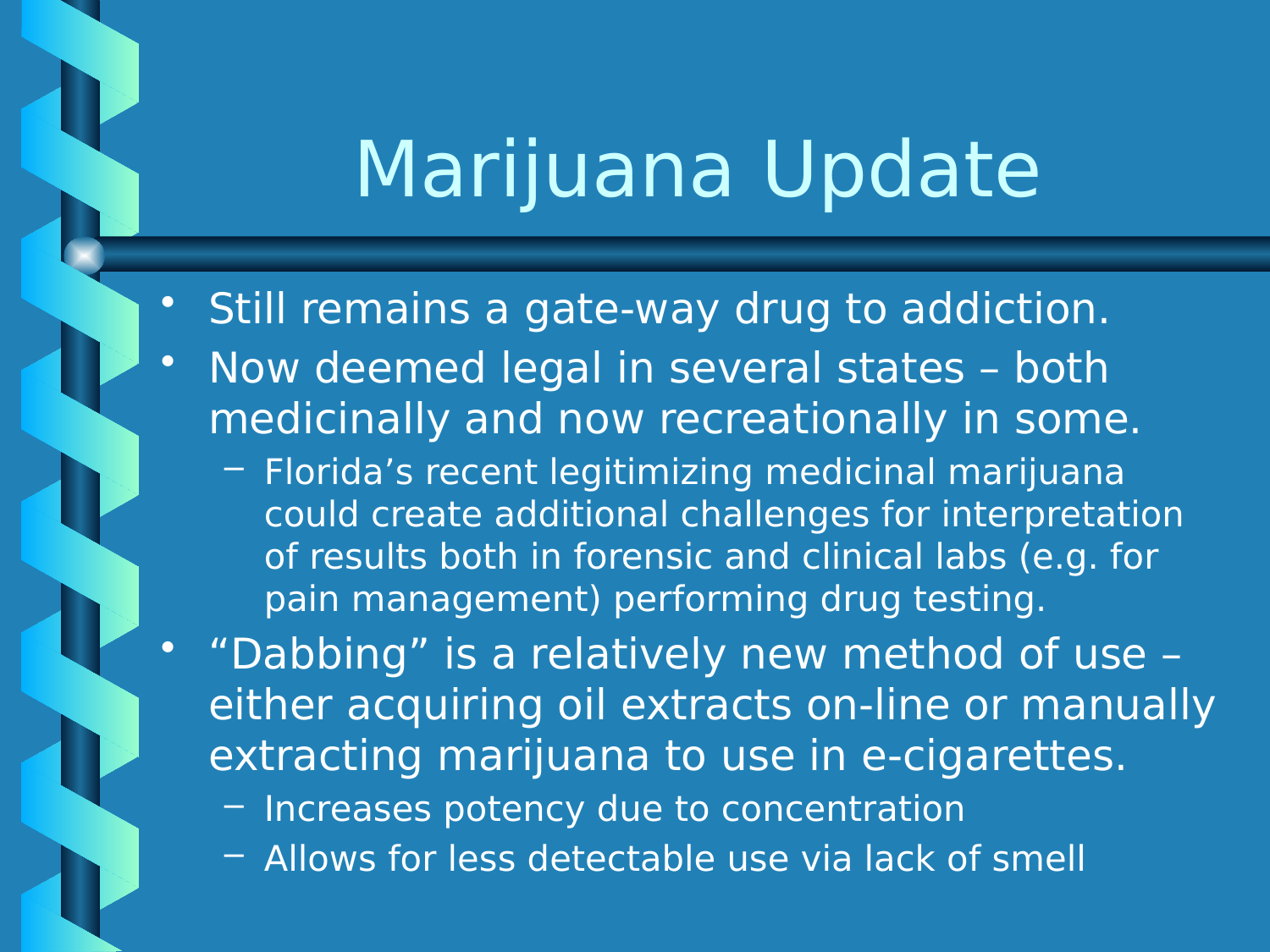

# Marijuana Update
Still remains a gate-way drug to addiction.
Now deemed legal in several states – both medicinally and now recreationally in some.
Florida’s recent legitimizing medicinal marijuana could create additional challenges for interpretation of results both in forensic and clinical labs (e.g. for pain management) performing drug testing.
“Dabbing” is a relatively new method of use – either acquiring oil extracts on-line or manually extracting marijuana to use in e-cigarettes.
Increases potency due to concentration
Allows for less detectable use via lack of smell